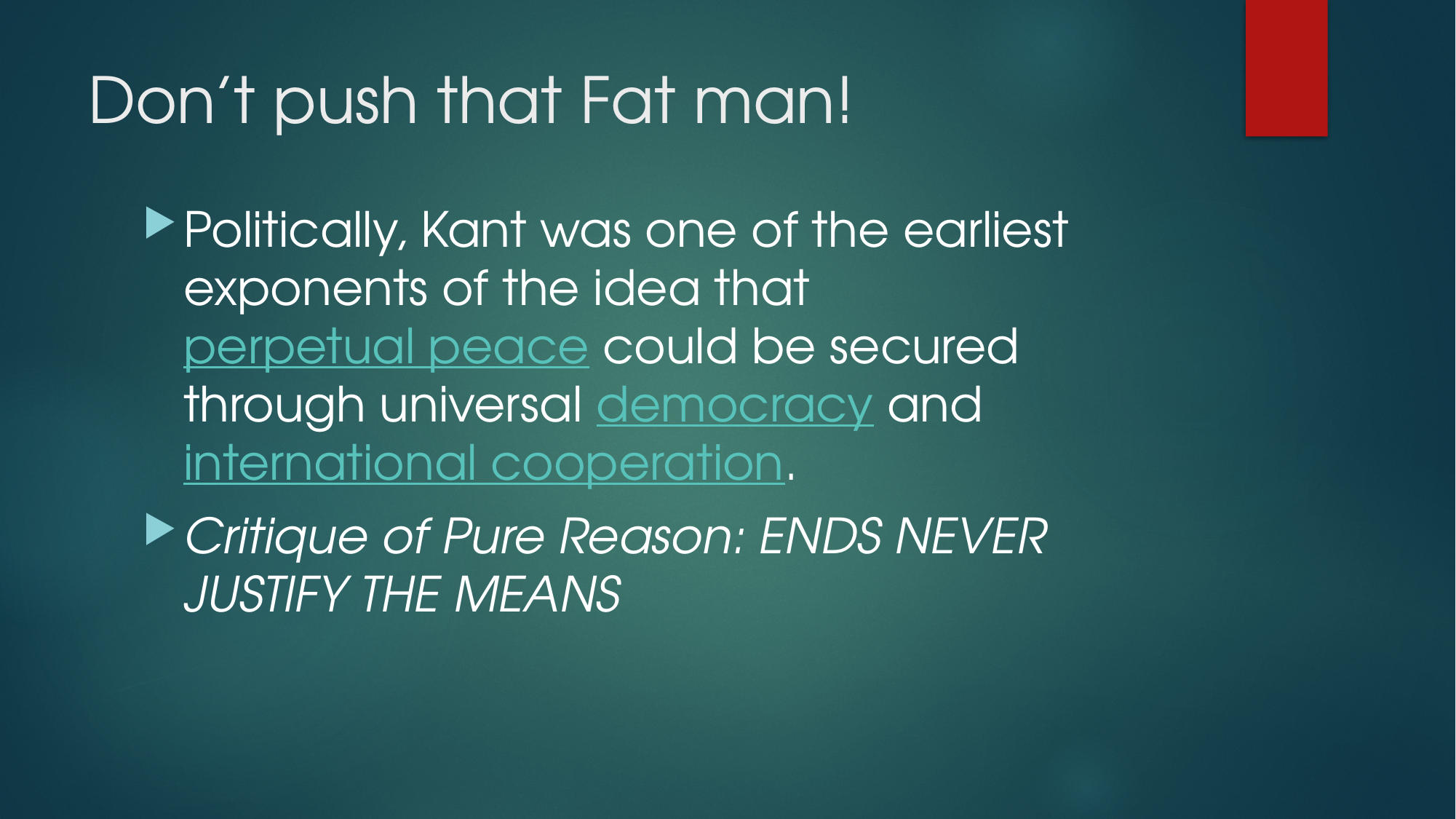

# Don’t push that Fat man!
Politically, Kant was one of the earliest exponents of the idea that perpetual peace could be secured through universal democracy and international cooperation.
Critique of Pure Reason: ENDS NEVER JUSTIFY THE MEANS